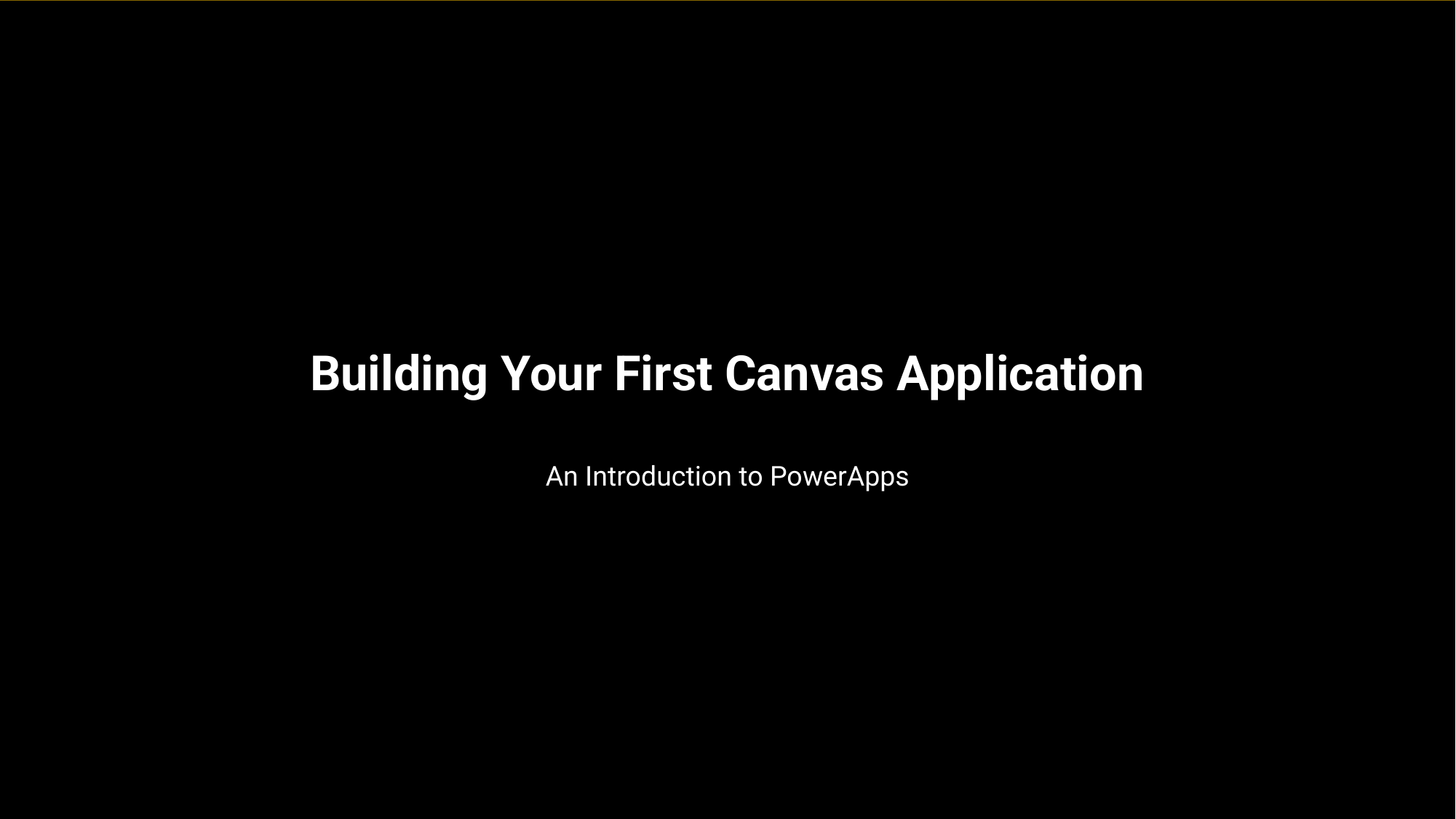

Building Your First Canvas Application
An Introduction to PowerApps